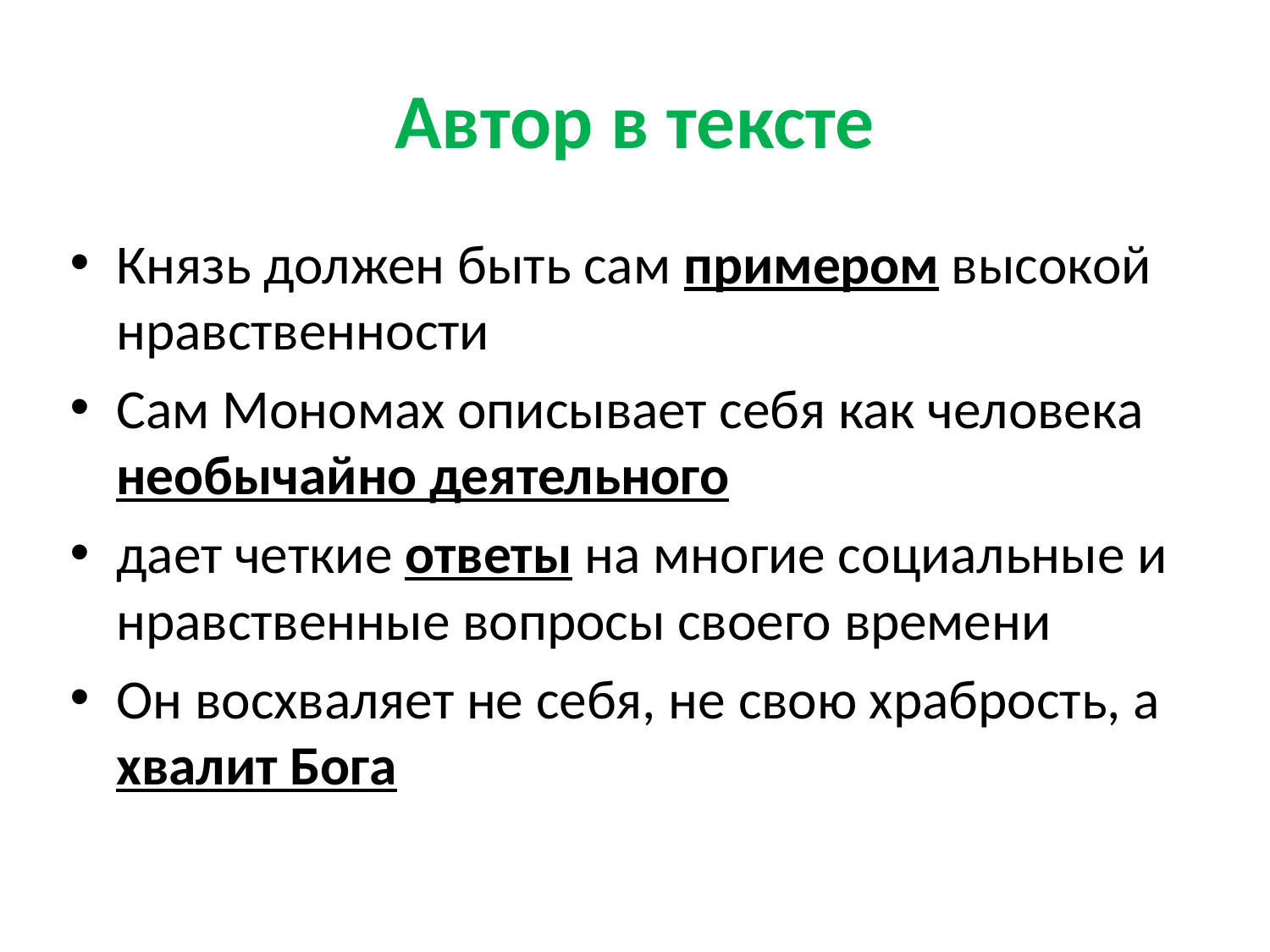

# Автор в тексте
Князь должен быть сам примером высокой нравственности
Сам Мономах описывает себя как человекa необычайно деятельнoго
дает четкие ответы на многие социальные и нравственные вопросы своего времени
Он восхваляет не себя, не свою храбрость, а хвалит Бога